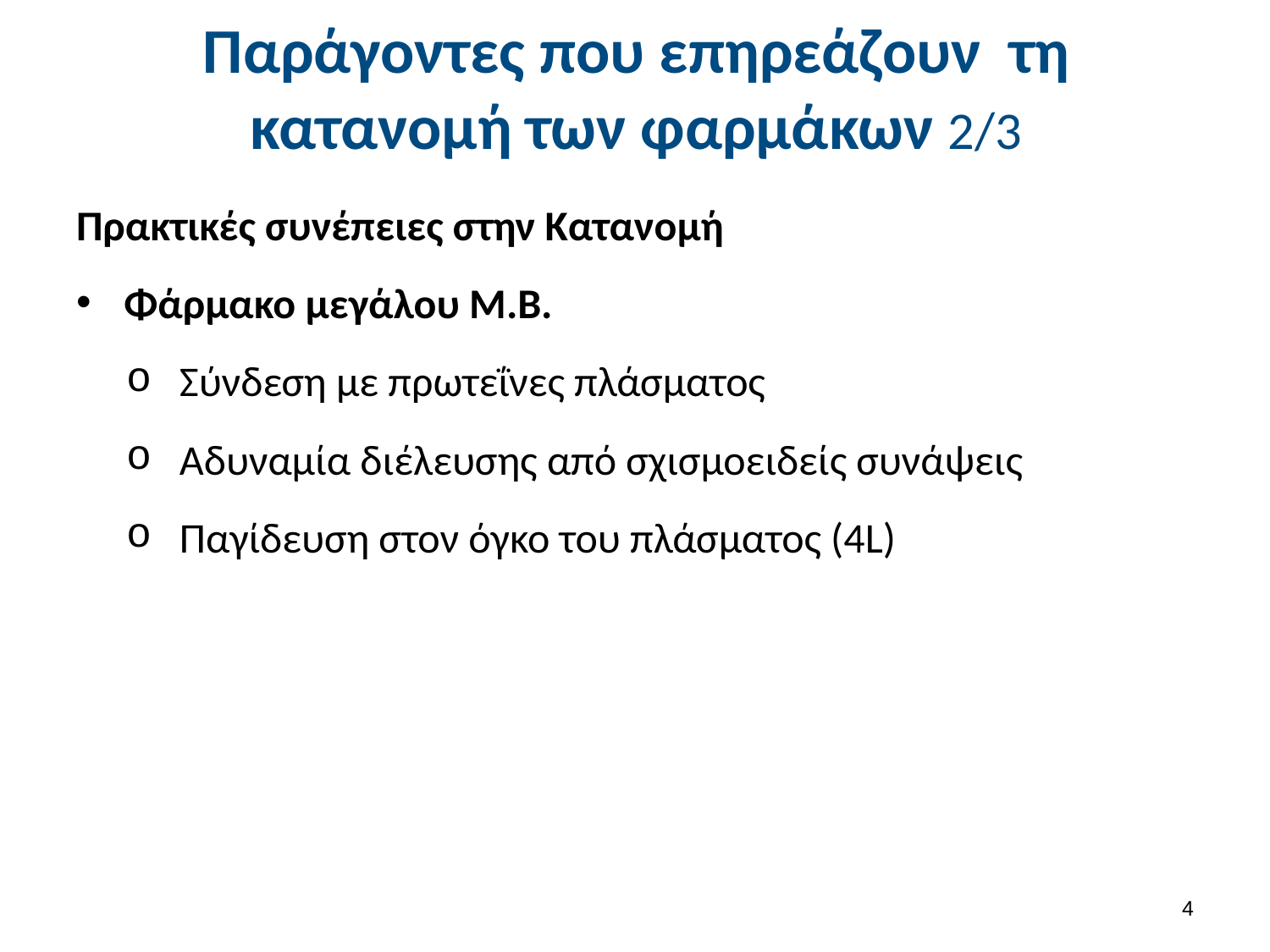

# Παράγοντες που επηρεάζουν  τη κατανομή των φαρμάκων 2/3
Πρακτικές συνέπειες στην Κατανομή
Φάρμακο μεγάλου Μ.Β.
Σύνδεση με πρωτεΐνες πλάσματος
Αδυναμία διέλευσης από σχισμοειδείς συνάψεις
Παγίδευση στον όγκο του πλάσματος (4L)
4